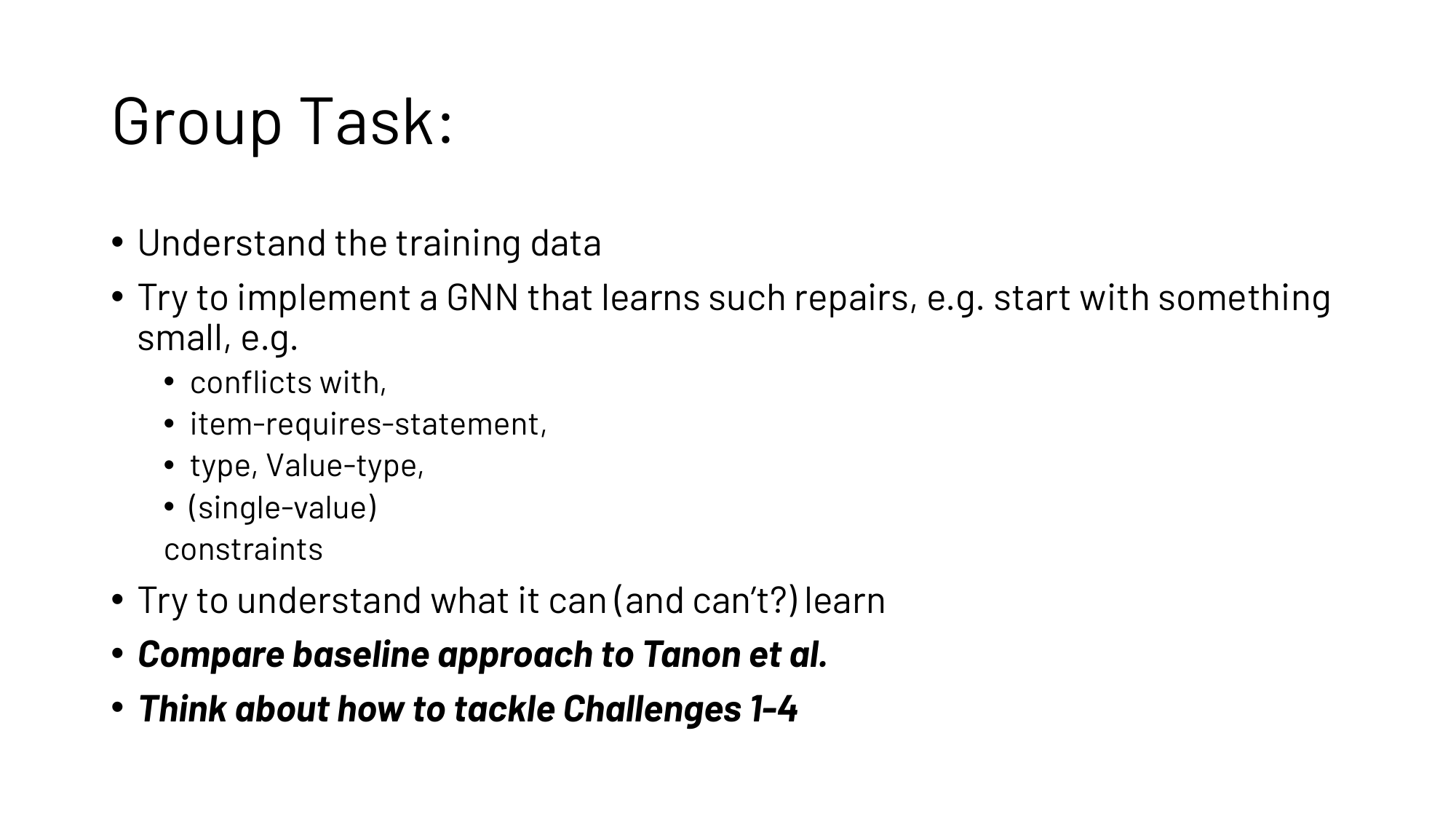

# Group Task:
Understand the training data
Try to implement a GNN that learns such repairs, e.g. start with something small, e.g.
conflicts with,
item-requires-statement,
type, Value-type,
(single-value)
constraints
Try to understand what it can (and can’t?) learn
Compare baseline approach to Tanon et al.
Think about how to tackle Challenges 1-4